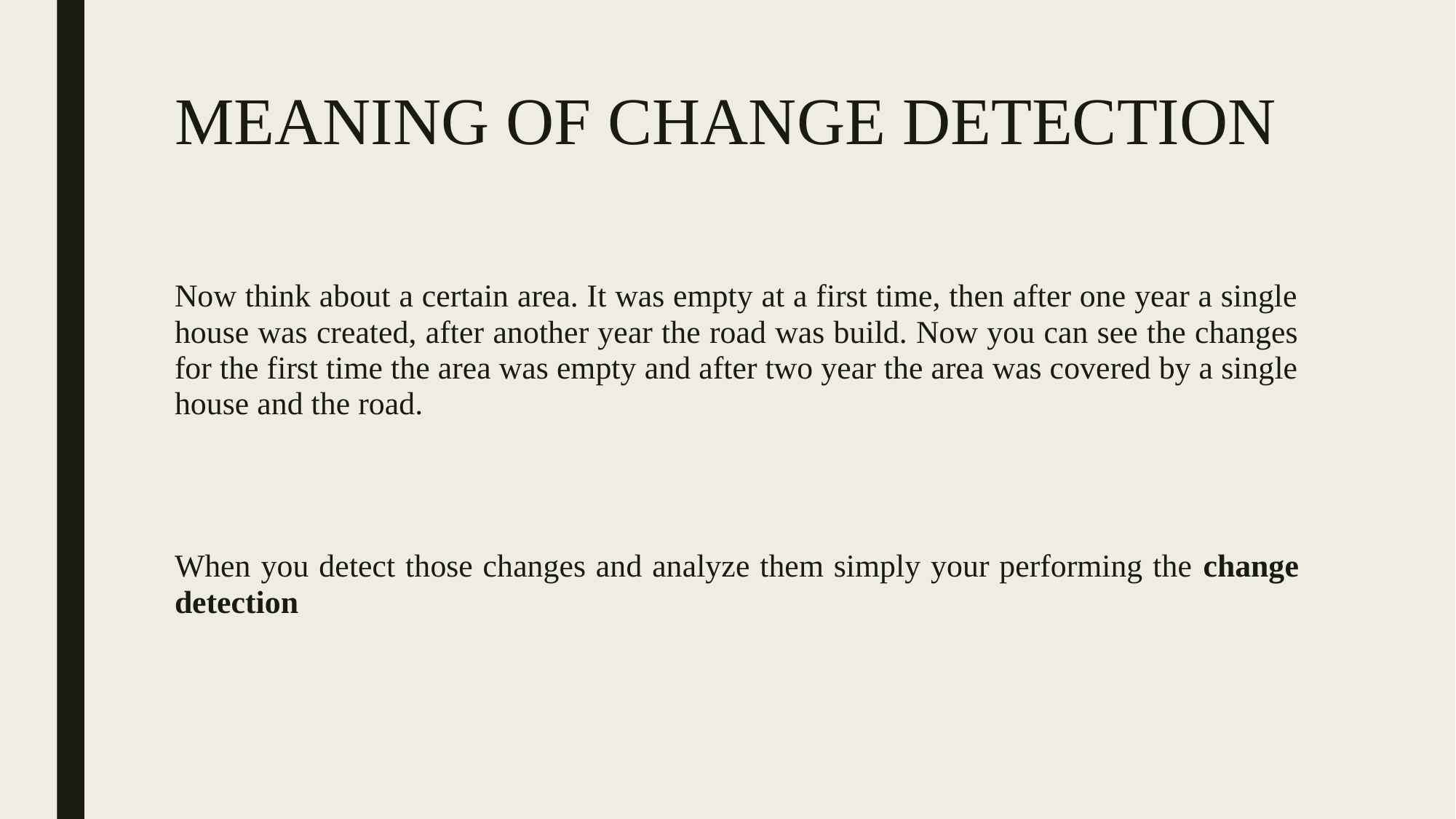

# MEANING OF CHANGE DETECTION
Now think about a certain area. It was empty at a first time, then after one year a single house was created, after another year the road was build. Now you can see the changes for the first time the area was empty and after two year the area was covered by a single house and the road.

When you detect those changes and analyze them simply your performing the change detection